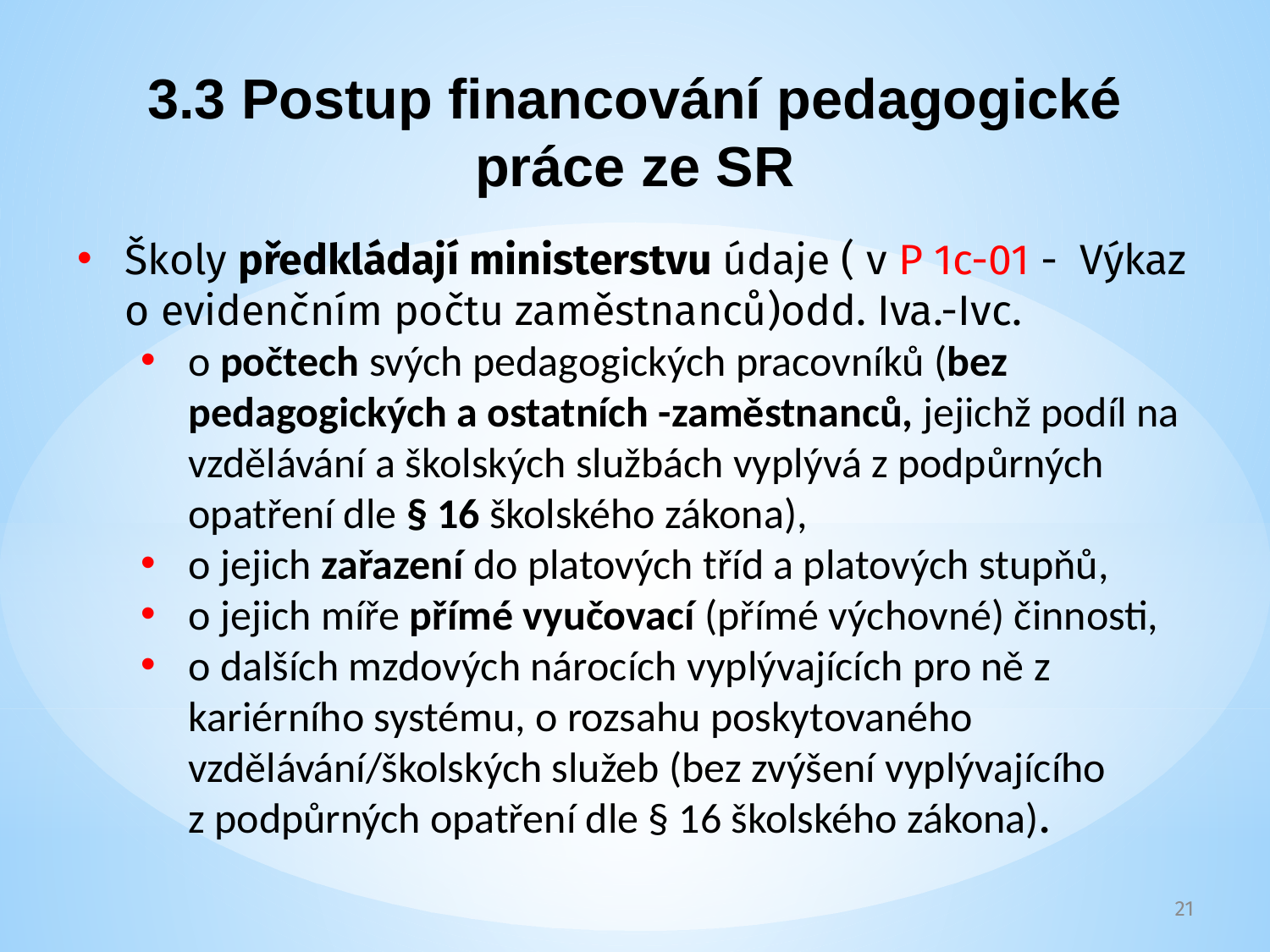

3.3 Postup financování pedagogické práce ze SR
Školy předkládají ministerstvu údaje ( v P 1c-01 -  Výkaz o evidenčním počtu zaměstnanců)odd. Iva.-Ivc.
o počtech svých pedagogických pracovníků (bez pedagogických a ostatních -zaměstnanců, jejichž podíl na vzdělávání a školských službách vyplývá z podpůrných opatření dle § 16 školského zákona),
o jejich zařazení do platových tříd a platových stupňů,
o jejich míře přímé vyučovací (přímé výchovné) činnosti,
o dalších mzdových nárocích vyplývajících pro ně z kariérního systému, o rozsahu poskytovaného vzdělávání/školských služeb (bez zvýšení vyplývajícího z podpůrných opatření dle § 16 školského zákona).
21